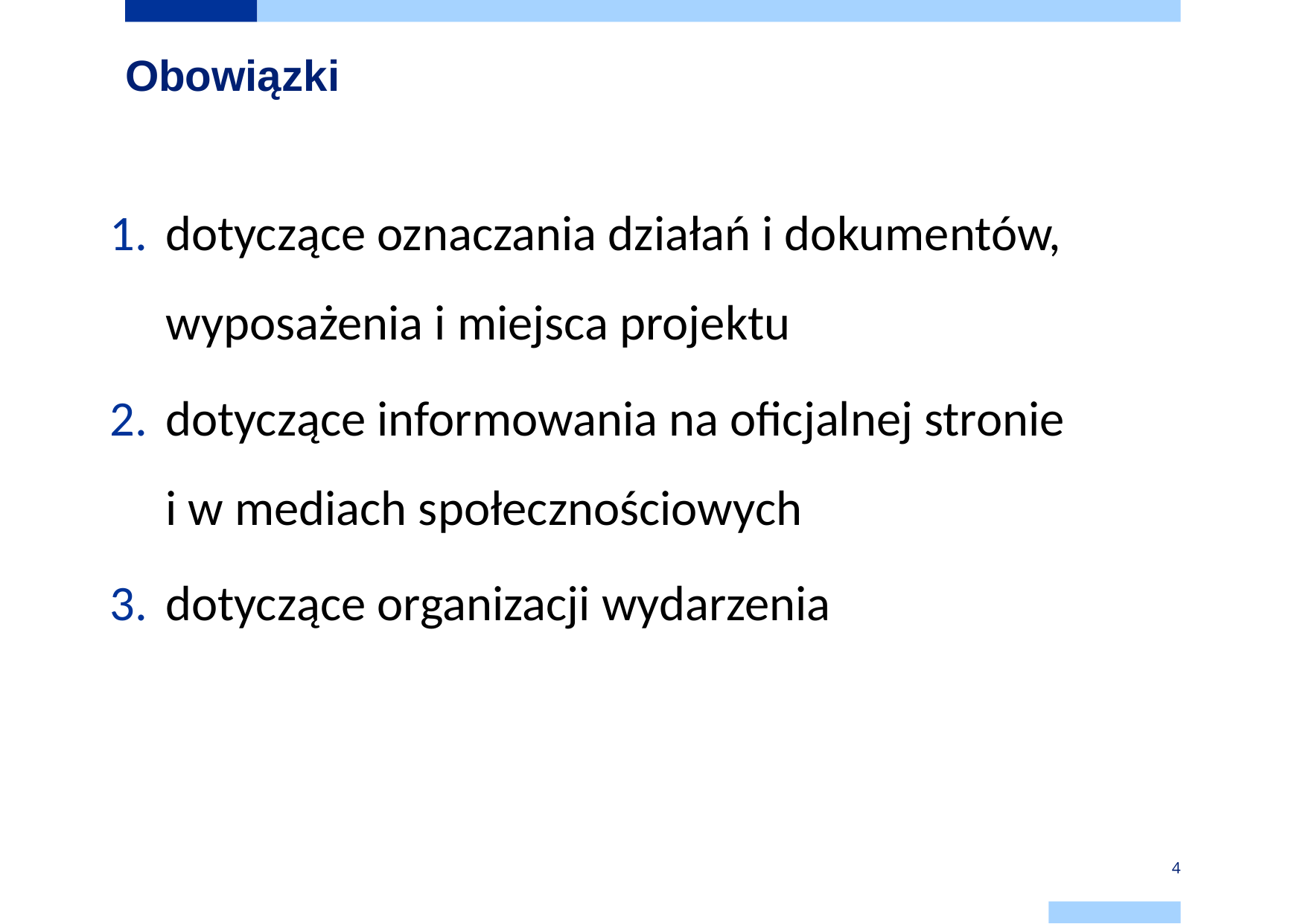

# Obowiązki
dotyczące oznaczania działań i dokumentów, wyposażenia i miejsca projektu
dotyczące informowania na oficjalnej stronie                     i w mediach społecznościowych
dotyczące organizacji wydarzenia

4